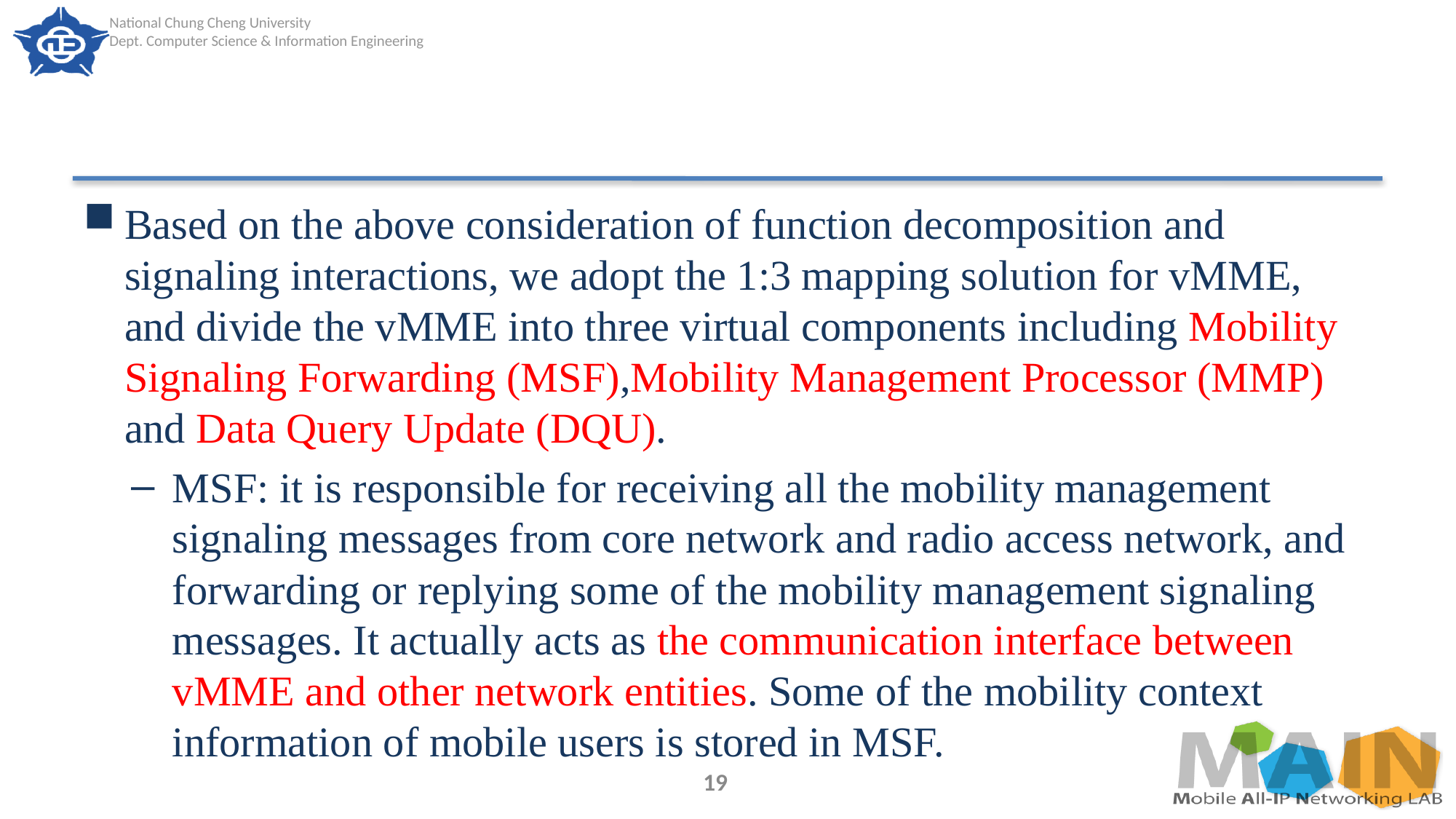

#
Based on the above consideration of function decomposition and signaling interactions, we adopt the 1:3 mapping solution for vMME, and divide the vMME into three virtual components including Mobility Signaling Forwarding (MSF),Mobility Management Processor (MMP) and Data Query Update (DQU).
MSF: it is responsible for receiving all the mobility management signaling messages from core network and radio access network, and forwarding or replying some of the mobility management signaling messages. It actually acts as the communication interface between vMME and other network entities. Some of the mobility context information of mobile users is stored in MSF.

19